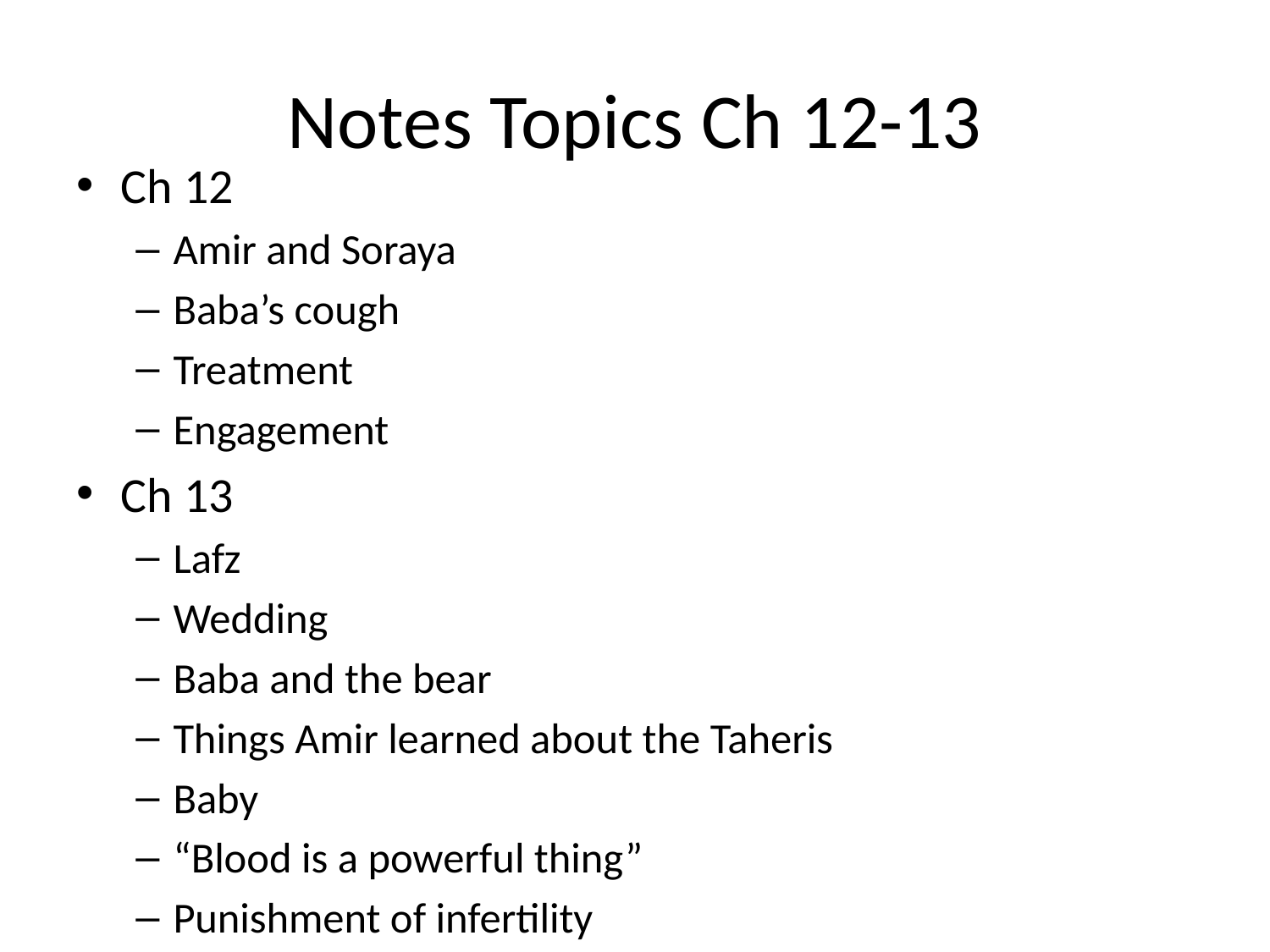

# Notes Topics Ch 12-13
Ch 12
Amir and Soraya
Baba’s cough
Treatment
Engagement
Ch 13
Lafz
Wedding
Baba and the bear
Things Amir learned about the Taheris
Baby
“Blood is a powerful thing”
Punishment of infertility